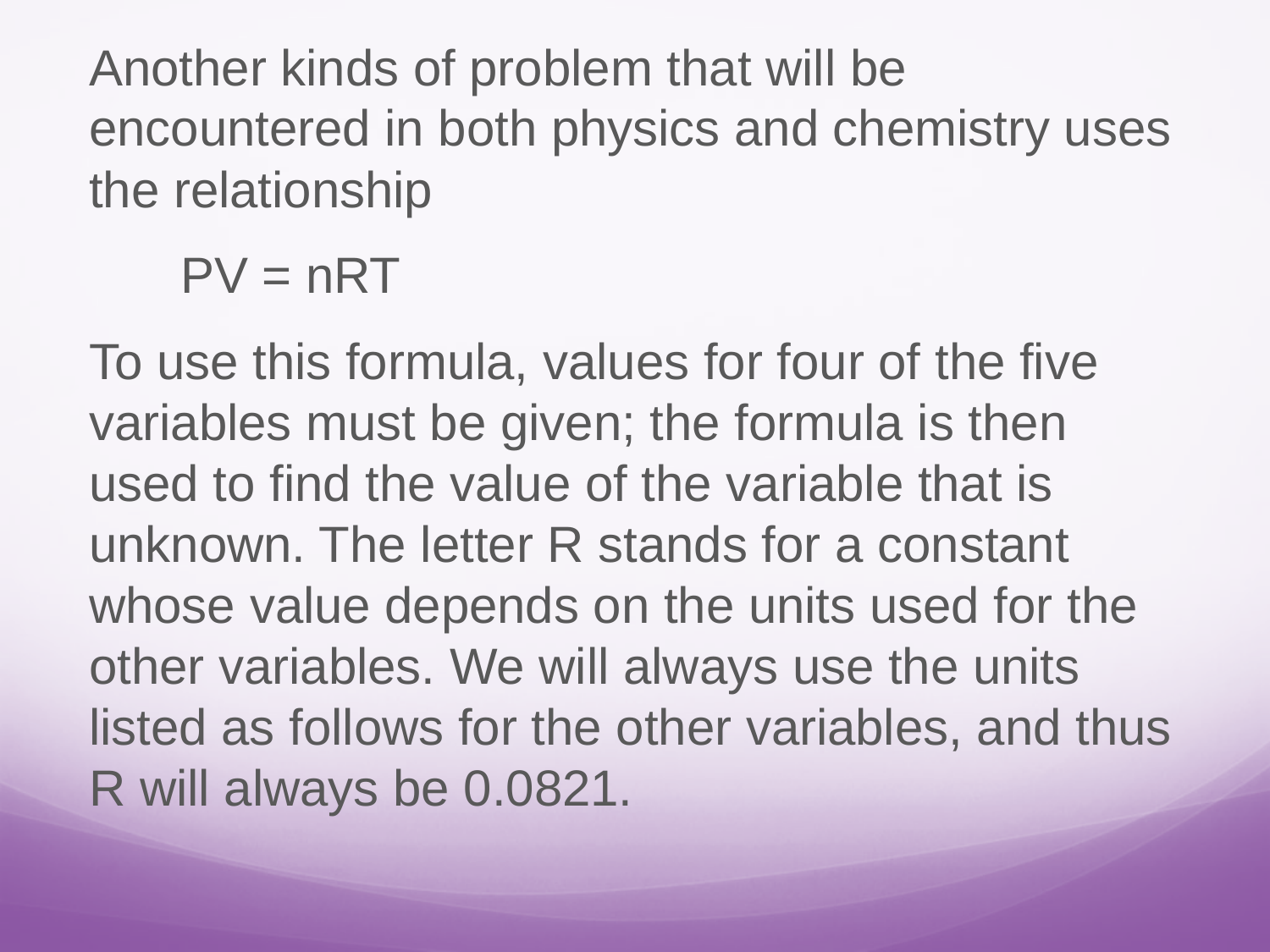

Another kinds of problem that will be encountered in both physics and chemistry uses the relationship
			PV = nRT
To use this formula, values for four of the five variables must be given; the formula is then used to find the value of the variable that is unknown. The letter R stands for a constant whose value depends on the units used for the other variables. We will always use the units listed as follows for the other variables, and thus R will always be 0.0821.